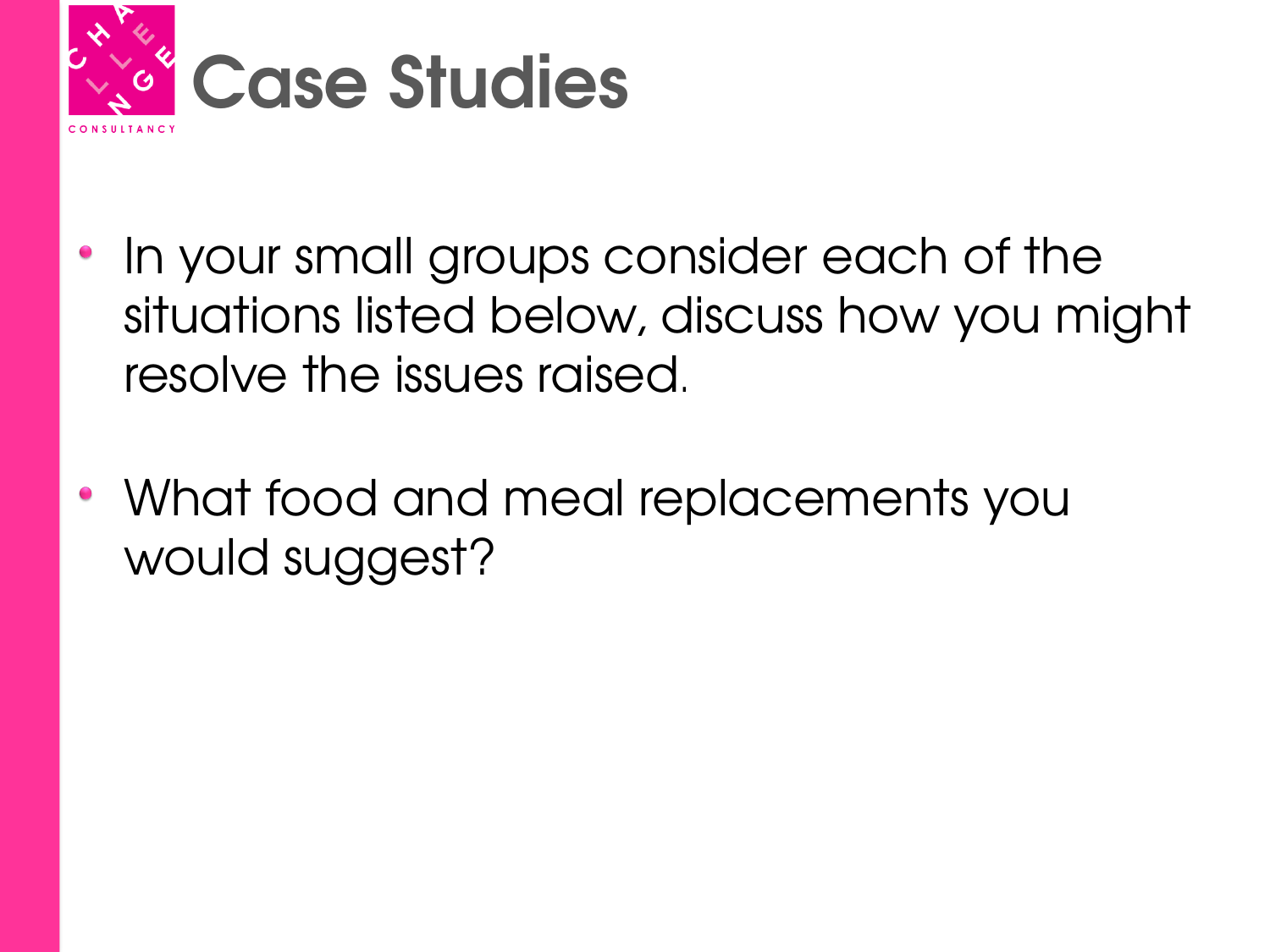

# Case Studies

In your small groups consider each of the situations listed below, discuss how you might resolve the issues raised.

What food and meal replacements you would suggest?